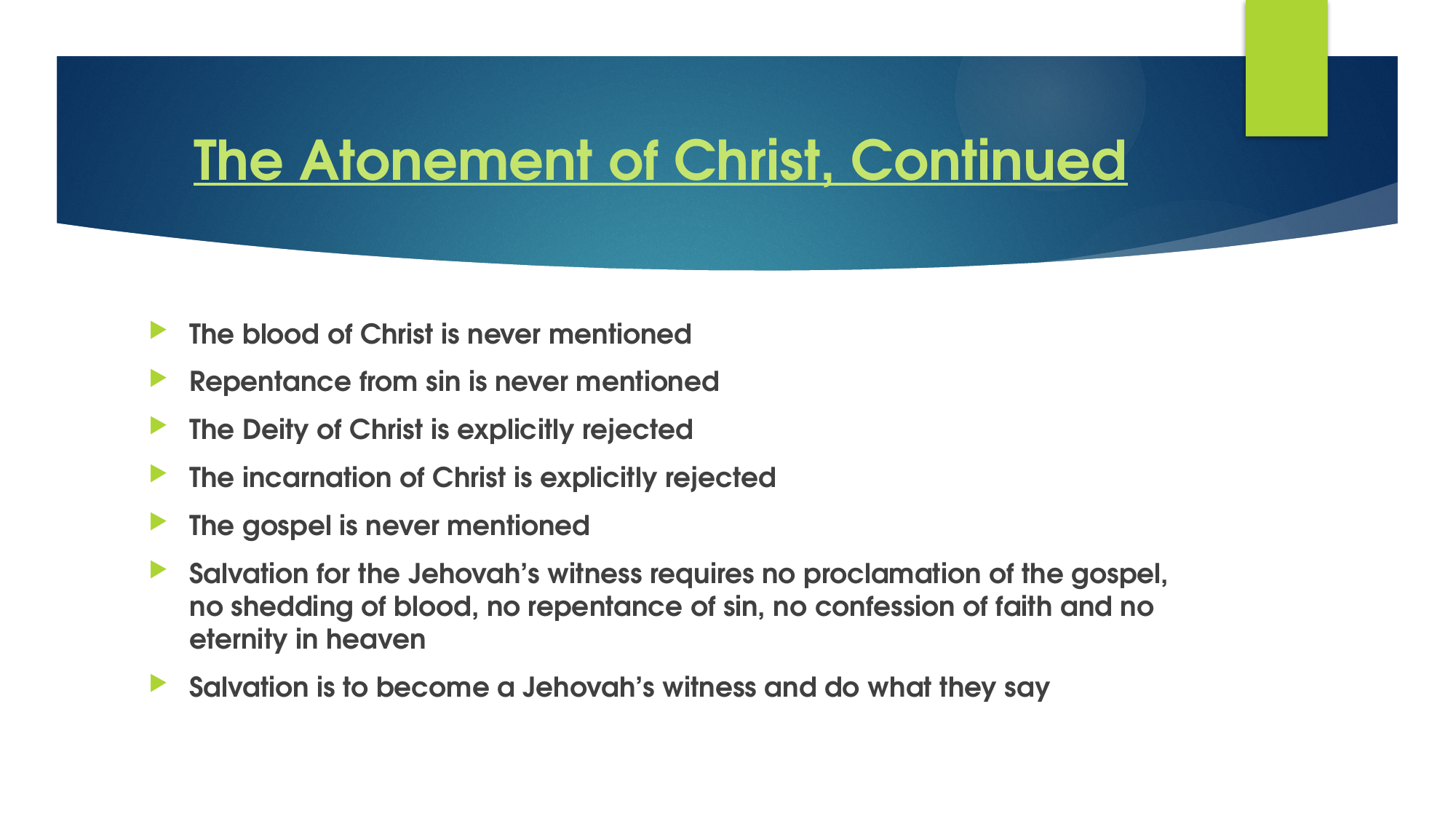

# The Atonement of Christ, Continued
The blood of Christ is never mentioned
Repentance from sin is never mentioned
The Deity of Christ is explicitly rejected
The incarnation of Christ is explicitly rejected
The gospel is never mentioned
Salvation for the Jehovah’s witness requires no proclamation of the gospel, no shedding of blood, no repentance of sin, no confession of faith and no eternity in heaven
Salvation is to become a Jehovah’s witness and do what they say